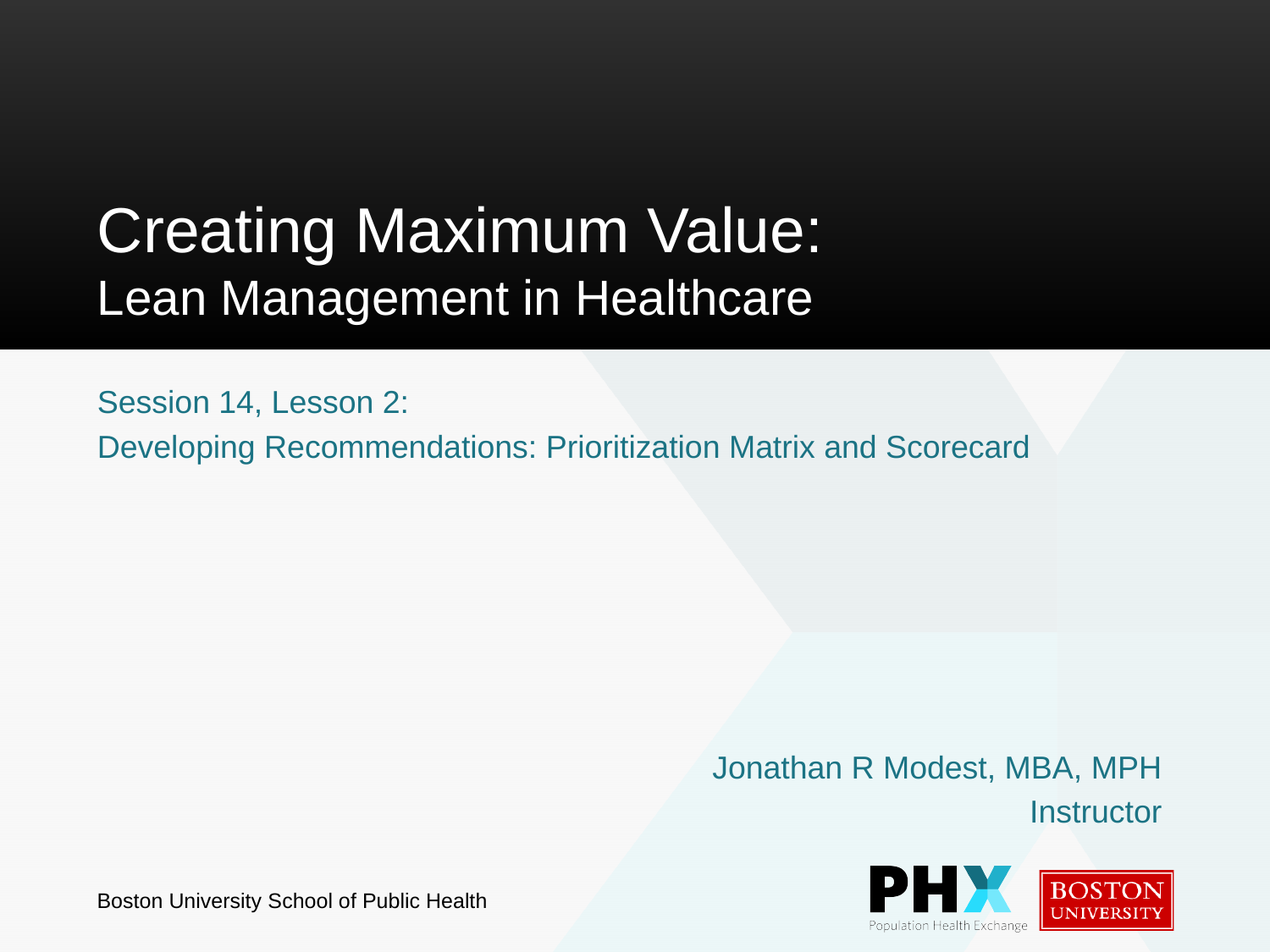

# Creating Maximum Value: Lean Management in Healthcare
Session 14, Lesson 2:
Developing Recommendations: Prioritization Matrix and Scorecard
Jonathan R Modest, MBA, MPH
Instructor